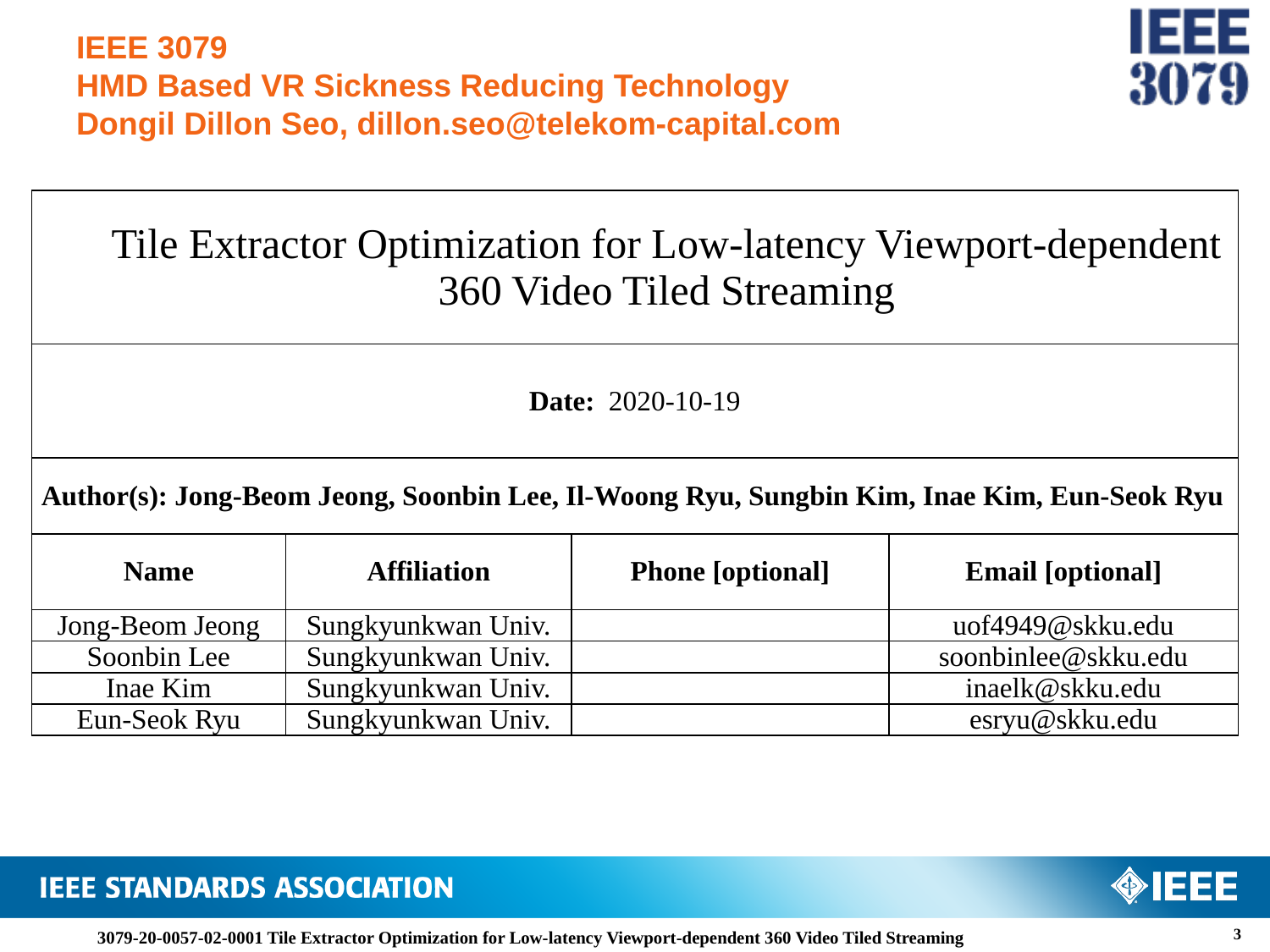

# IEEE 3079 HMD Based VR Sickness Reducing Technology Dongil Dillon Seo, dillon.seo@telekom-capital.com

| Tile Extractor Optimization for Low-latency Viewport-dependent 360 Video Tiled Streaming |  |  |  |
| --- | --- | --- | --- |
| Date: 2020-10-19 |  |  |  |
| Author(s): Jong-Beom Jeong, Soonbin Lee, Il-Woong Ryu, Sungbin Kim, Inae Kim, Eun-Seok Ryu |  |  |  |
| Name | Affiliation | Phone [optional] | Email [optional] |
| Jong-Beom Jeong | Sungkyunkwan Univ. |  | uof4949@skku.edu |
| Soonbin Lee | Sungkyunkwan Univ. |  | soonbinlee@skku.edu |
| Inae Kim | Sungkyunkwan Univ. |  | inaelk@skku.edu |
| Eun-Seok Ryu | Sungkyunkwan Univ. |  | esryu@skku.edu |
3
3079-20-0057-02-0001 Tile Extractor Optimization for Low-latency Viewport-dependent 360 Video Tiled Streaming